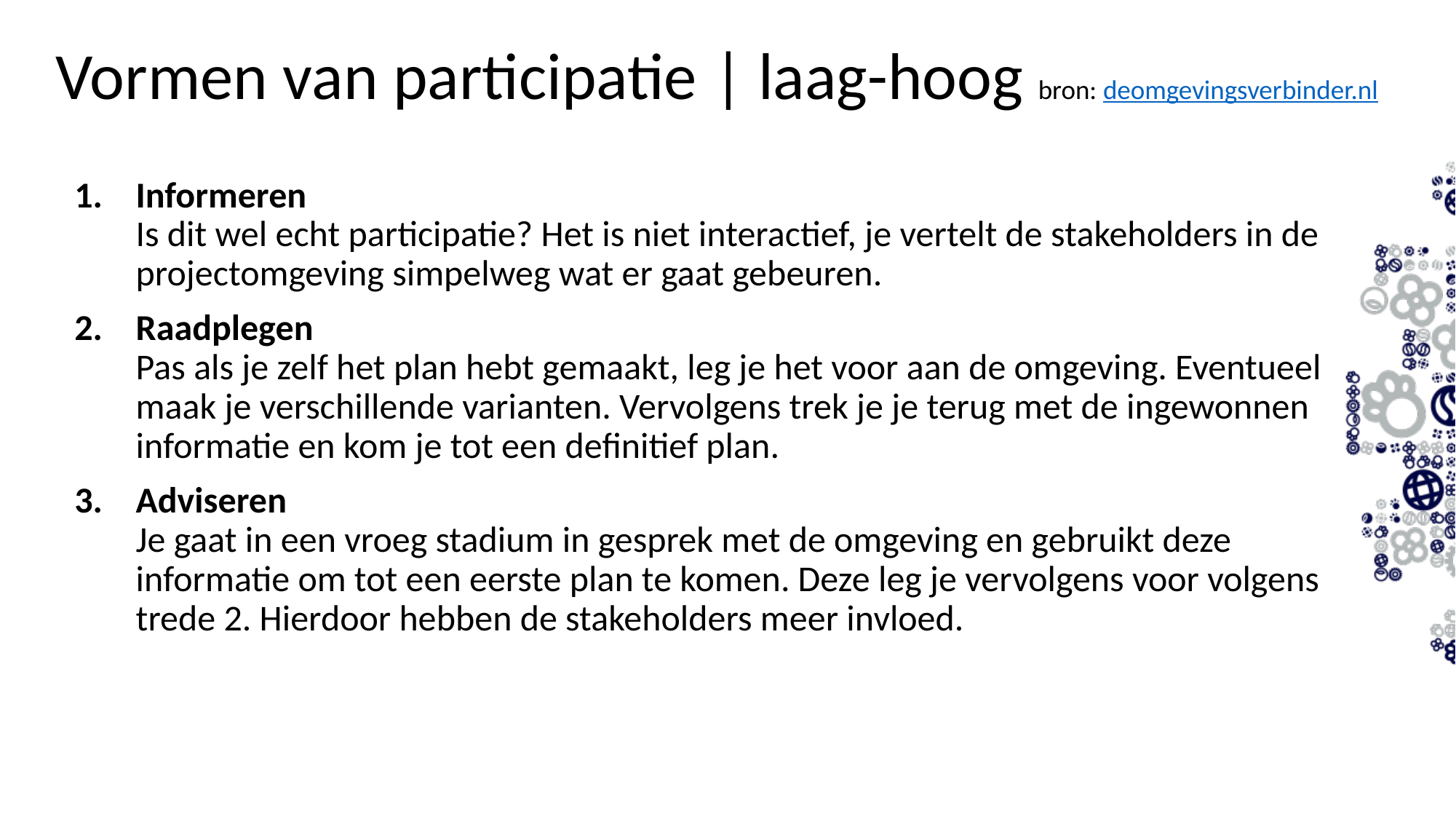

# Vormen van participatie | laag-hoog bron: deomgevingsverbinder.nl
Informeren
Is dit wel echt participatie? Het is niet interactief, je vertelt de stakeholders in de projectomgeving simpelweg wat er gaat gebeuren.
Raadplegen
Pas als je zelf het plan hebt gemaakt, leg je het voor aan de omgeving. Eventueel maak je verschillende varianten. Vervolgens trek je je terug met de ingewonnen informatie en kom je tot een definitief plan.
Adviseren 
Je gaat in een vroeg stadium in gesprek met de omgeving en gebruikt deze informatie om tot een eerste plan te komen. Deze leg je vervolgens voor volgens trede 2. Hierdoor hebben de stakeholders meer invloed.
04-09-2023